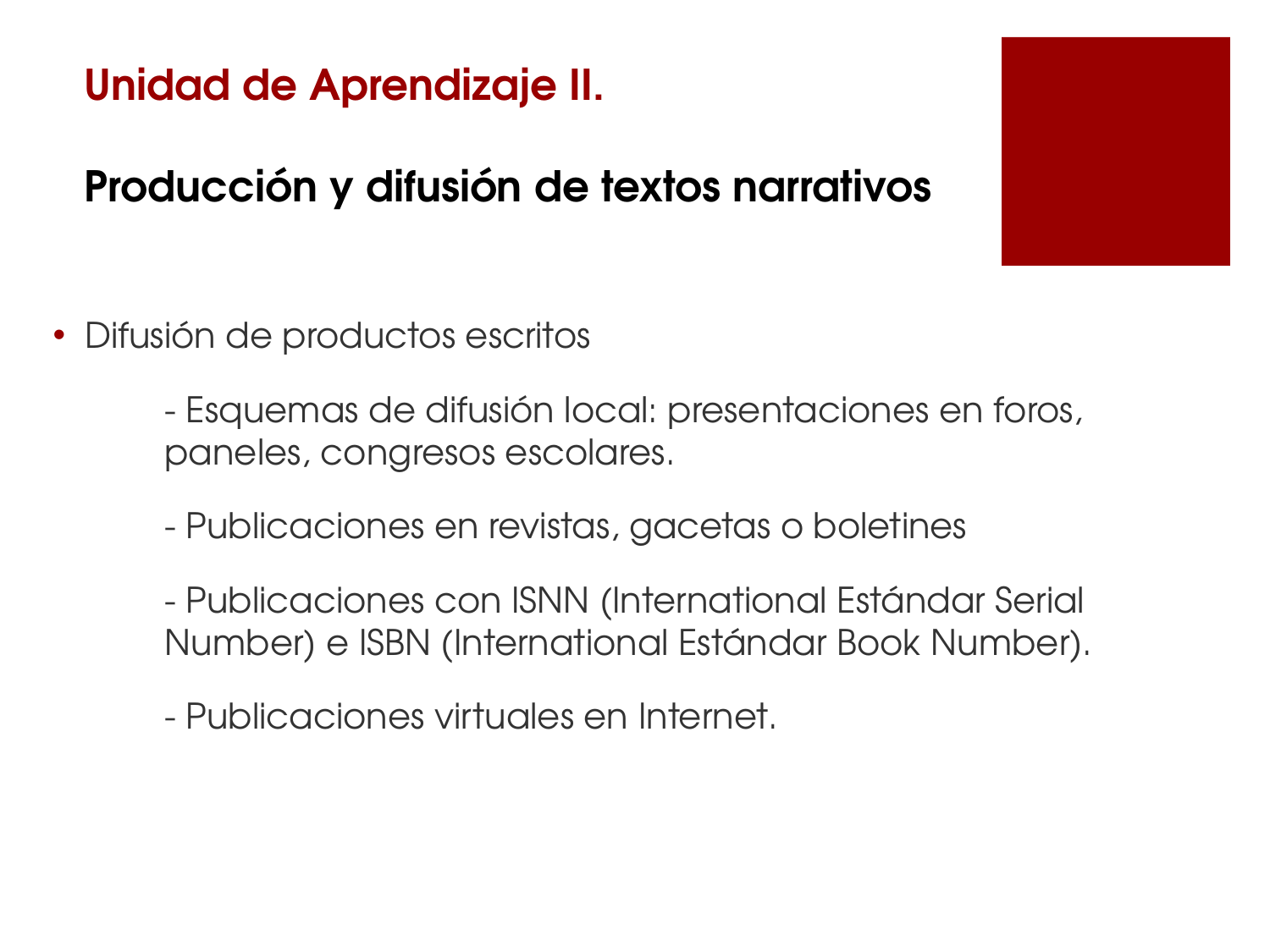

Unidad de Aprendizaje II.
Producción y difusión de textos narrativos
Difusión de productos escritos
	- Esquemas de difusión local: presentaciones en foros, paneles, congresos escolares.
	- Publicaciones en revistas, gacetas o boletines
	- Publicaciones con ISNN (International Estándar Serial Number) e ISBN (International Estándar Book Number).
	- Publicaciones virtuales en Internet.